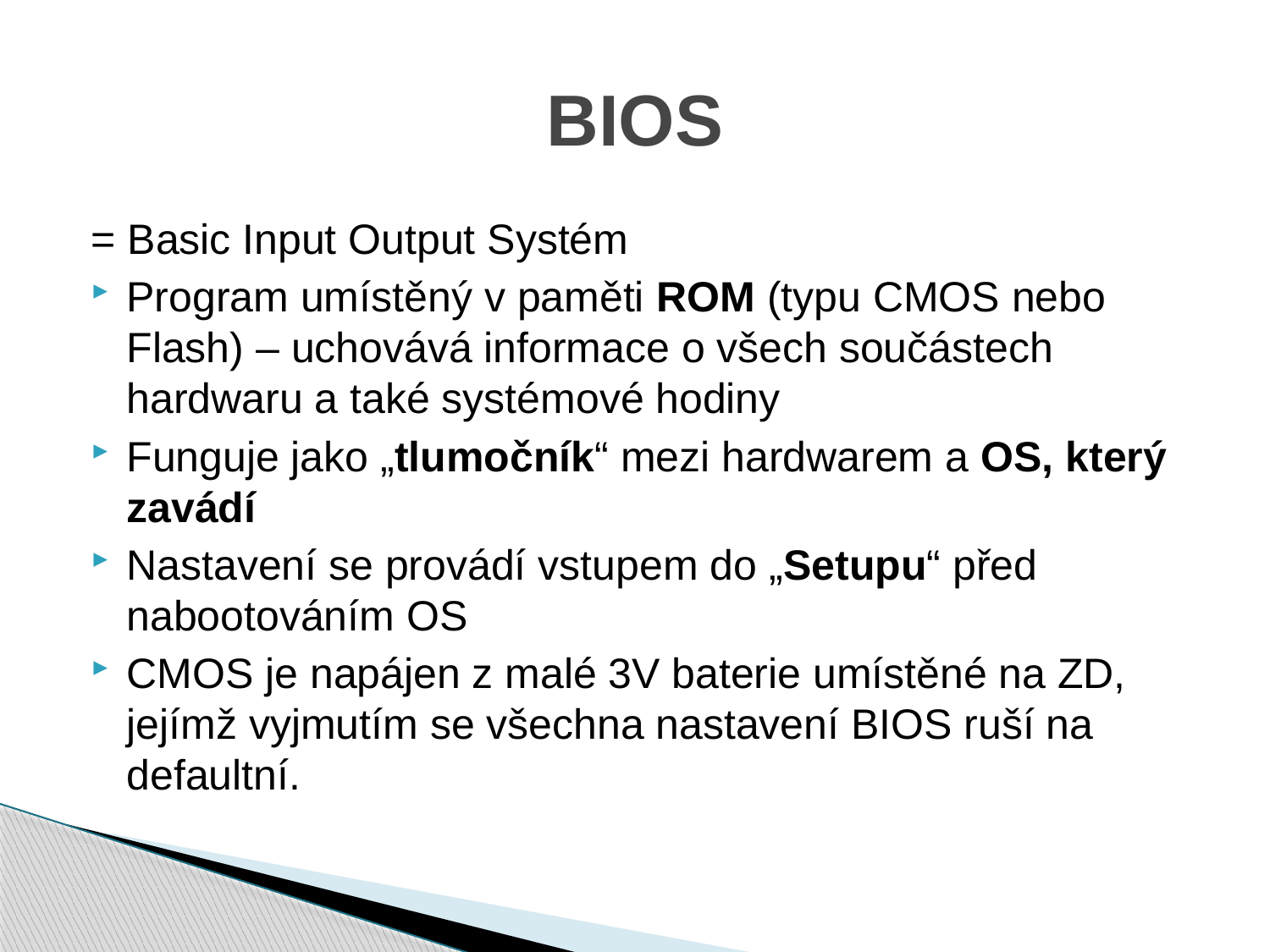

# BIOS
= Basic Input Output Systém
Program umístěný v paměti ROM (typu CMOS nebo Flash) – uchovává informace o všech součástech hardwaru a také systémové hodiny
Funguje jako „tlumočník“ mezi hardwarem a OS, který zavádí
Nastavení se provádí vstupem do „Setupu“ před nabootováním OS
CMOS je napájen z malé 3V baterie umístěné na ZD, jejímž vyjmutím se všechna nastavení BIOS ruší na defaultní.